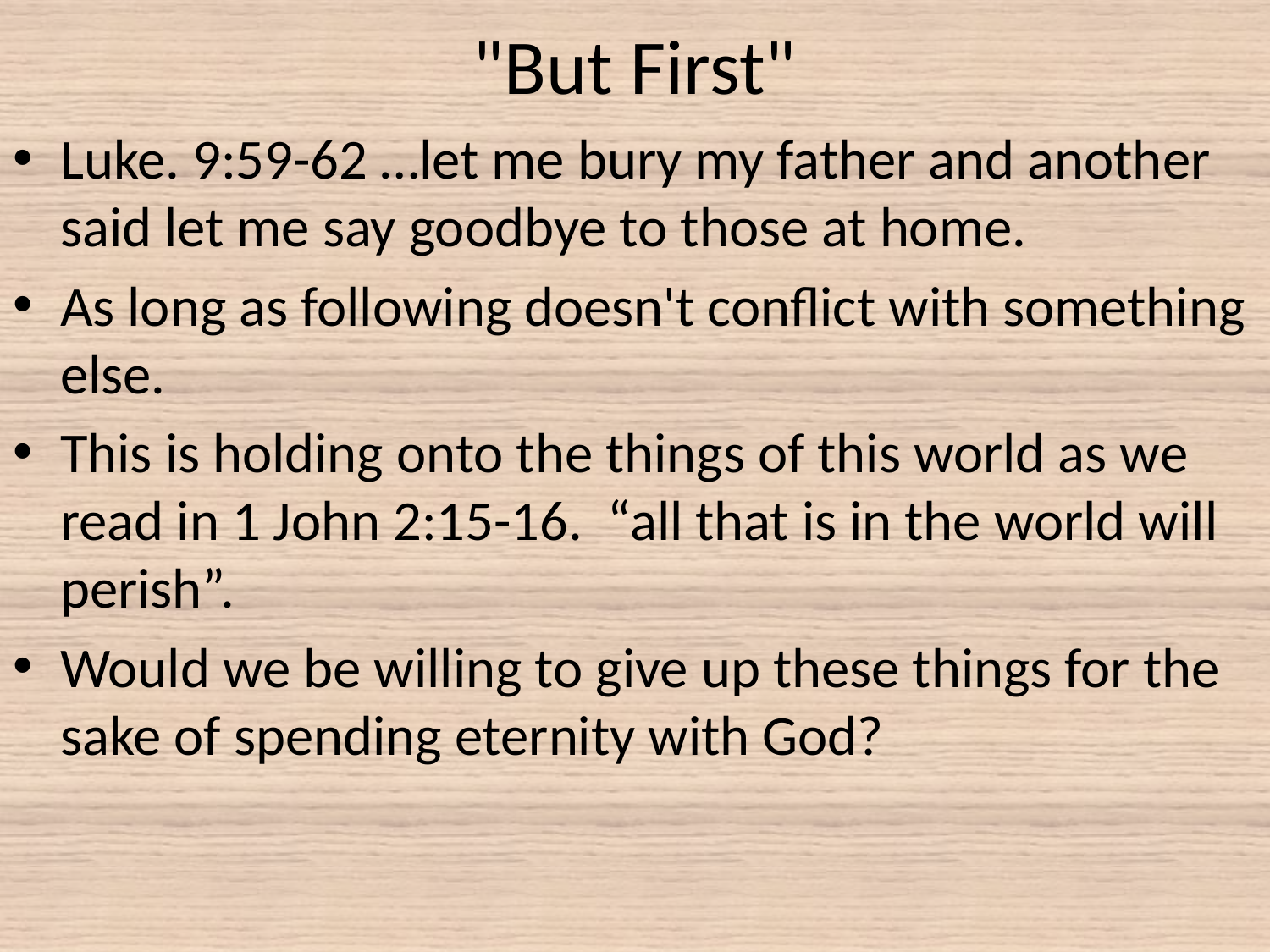

# "But First"
Luke. 9:59-62 …let me bury my father and another said let me say goodbye to those at home.
As long as following doesn't conflict with something else.
This is holding onto the things of this world as we read in 1 John 2:15-16.  “all that is in the world will perish”.
Would we be willing to give up these things for the sake of spending eternity with God?